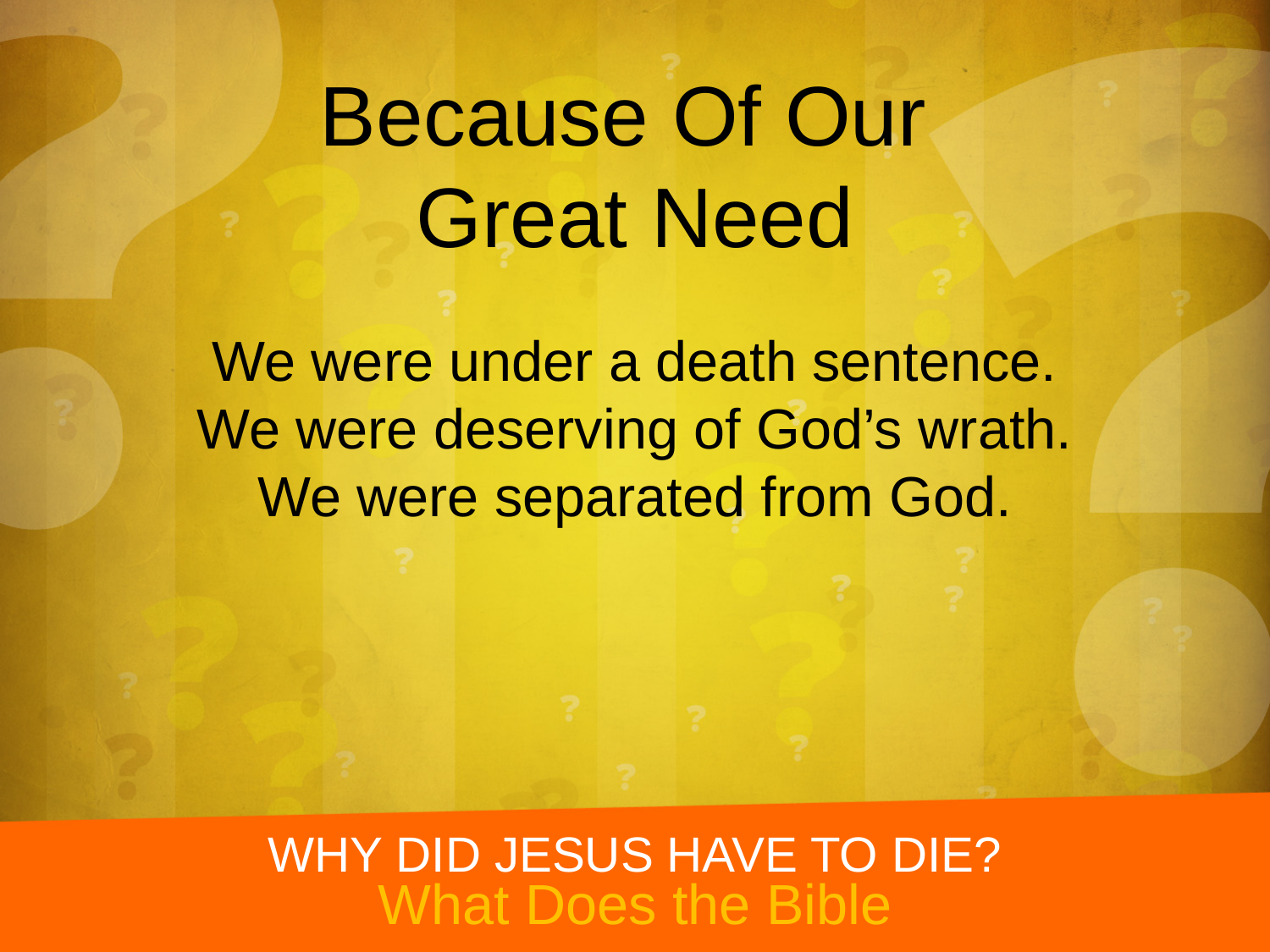

Because Of Our
Great Need
We were under a death sentence.
We were deserving of God’s wrath.
We were separated from God.
Why did Jesus have to die?
What Does the Bible Say?